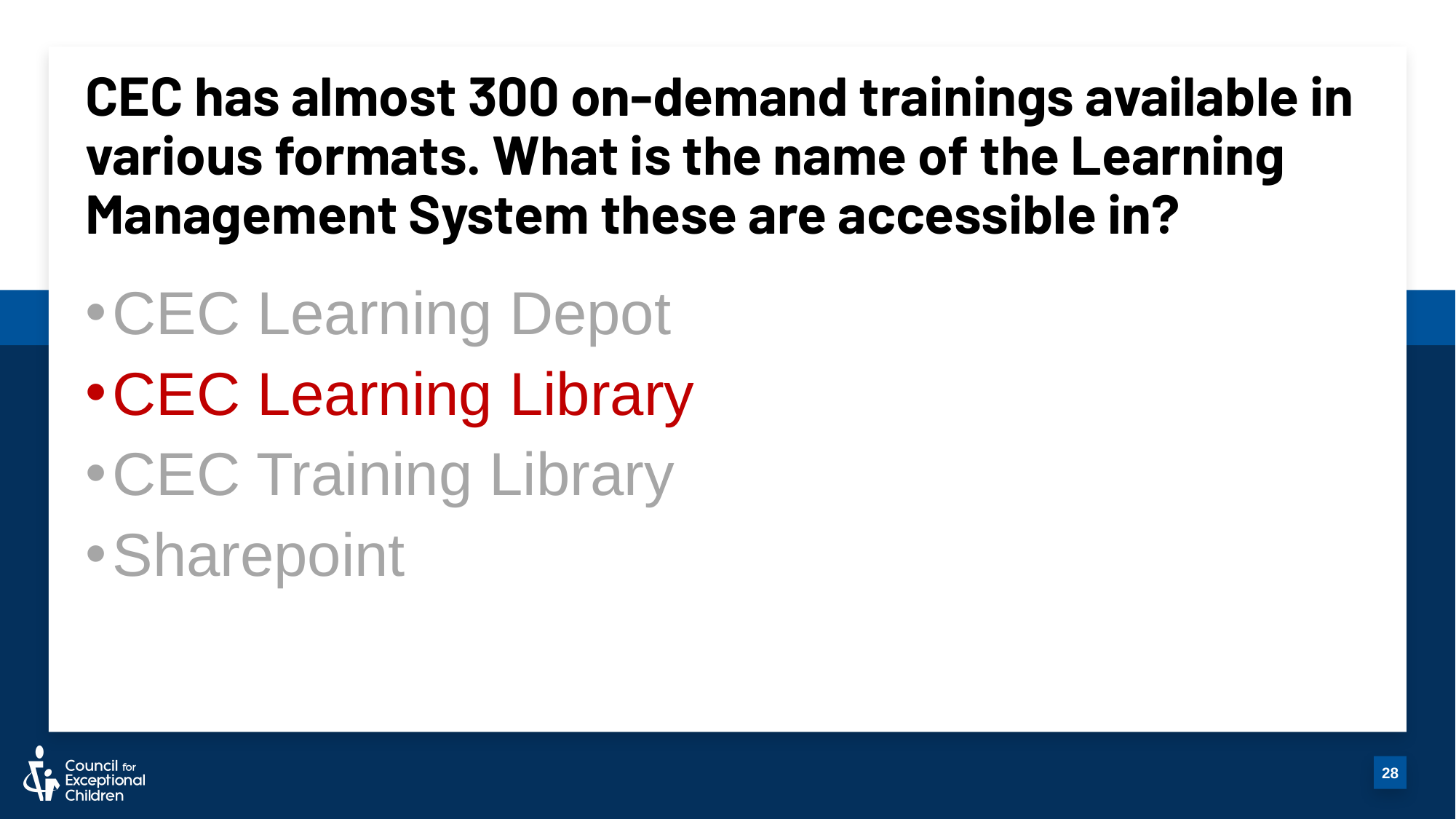

# CEC has almost 300 on-demand trainings available in various formats. What is the name of the Learning Management System these are accessible in?
CEC Learning Depot
CEC Learning Library
CEC Training Library
Sharepoint